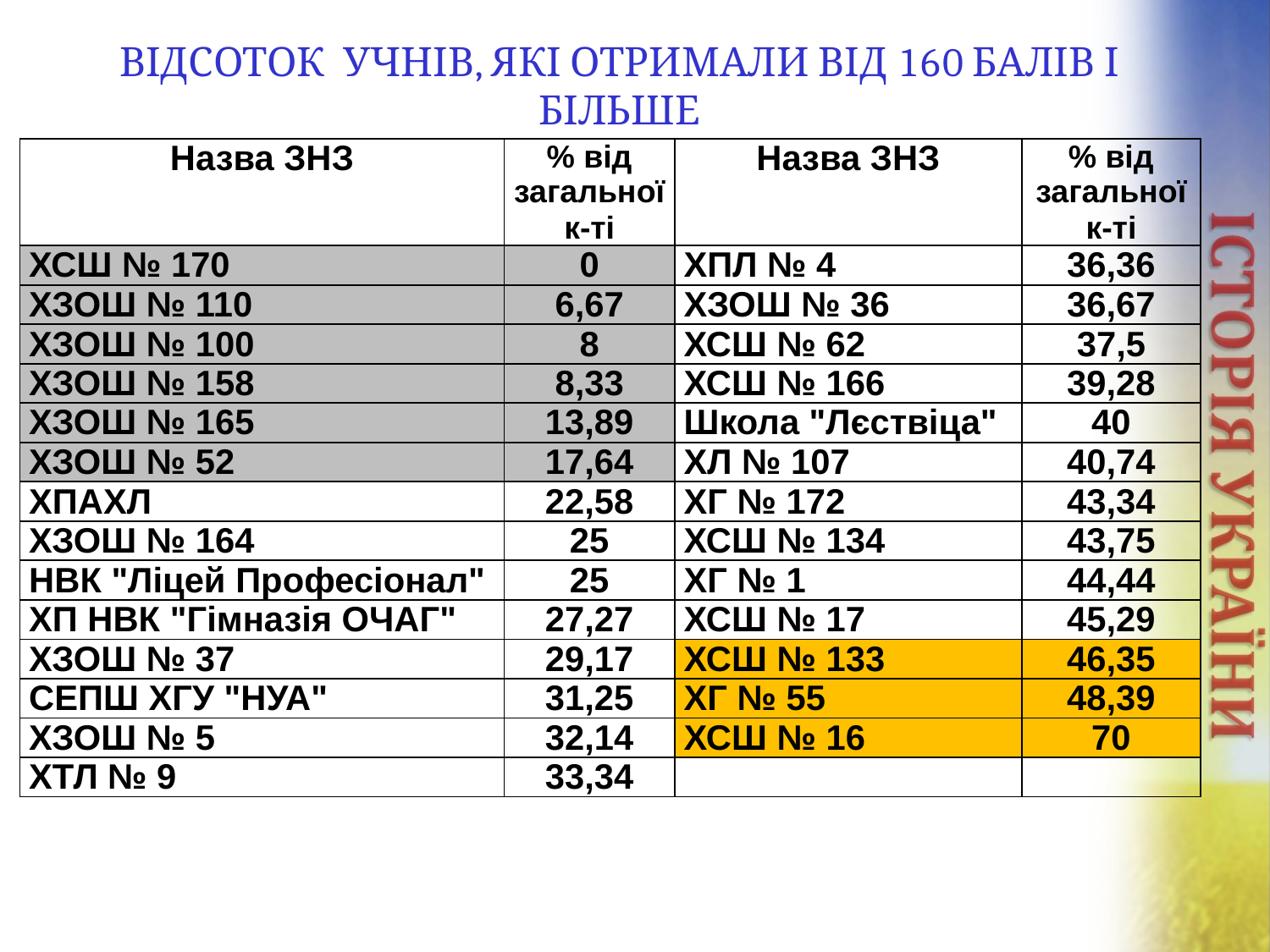

ВІДСОТОК  УЧНІВ, ЯКІ ОТРИМАЛИ ВІД 160 БАЛІВ І БІЛЬШЕ
| Назва ЗНЗ | % від загальної к-ті | Назва ЗНЗ | % від загальної к-ті |
| --- | --- | --- | --- |
| ХСШ № 170 | 0 | ХПЛ № 4 | 36,36 |
| ХЗОШ № 110 | 6,67 | ХЗОШ № 36 | 36,67 |
| ХЗОШ № 100 | 8 | ХСШ № 62 | 37,5 |
| ХЗОШ № 158 | 8,33 | ХСШ № 166 | 39,28 |
| ХЗОШ № 165 | 13,89 | Школа "Лєствіца" | 40 |
| ХЗОШ № 52 | 17,64 | ХЛ № 107 | 40,74 |
| ХПАХЛ | 22,58 | ХГ № 172 | 43,34 |
| ХЗОШ № 164 | 25 | ХСШ № 134 | 43,75 |
| НВК "Ліцей Професіонал" | 25 | ХГ № 1 | 44,44 |
| ХП НВК "Гімназія ОЧАГ" | 27,27 | ХСШ № 17 | 45,29 |
| ХЗОШ № 37 | 29,17 | ХСШ № 133 | 46,35 |
| СЕПШ ХГУ "НУА" | 31,25 | ХГ № 55 | 48,39 |
| ХЗОШ № 5 | 32,14 | ХСШ № 16 | 70 |
| ХТЛ № 9 | 33,34 |  |  |